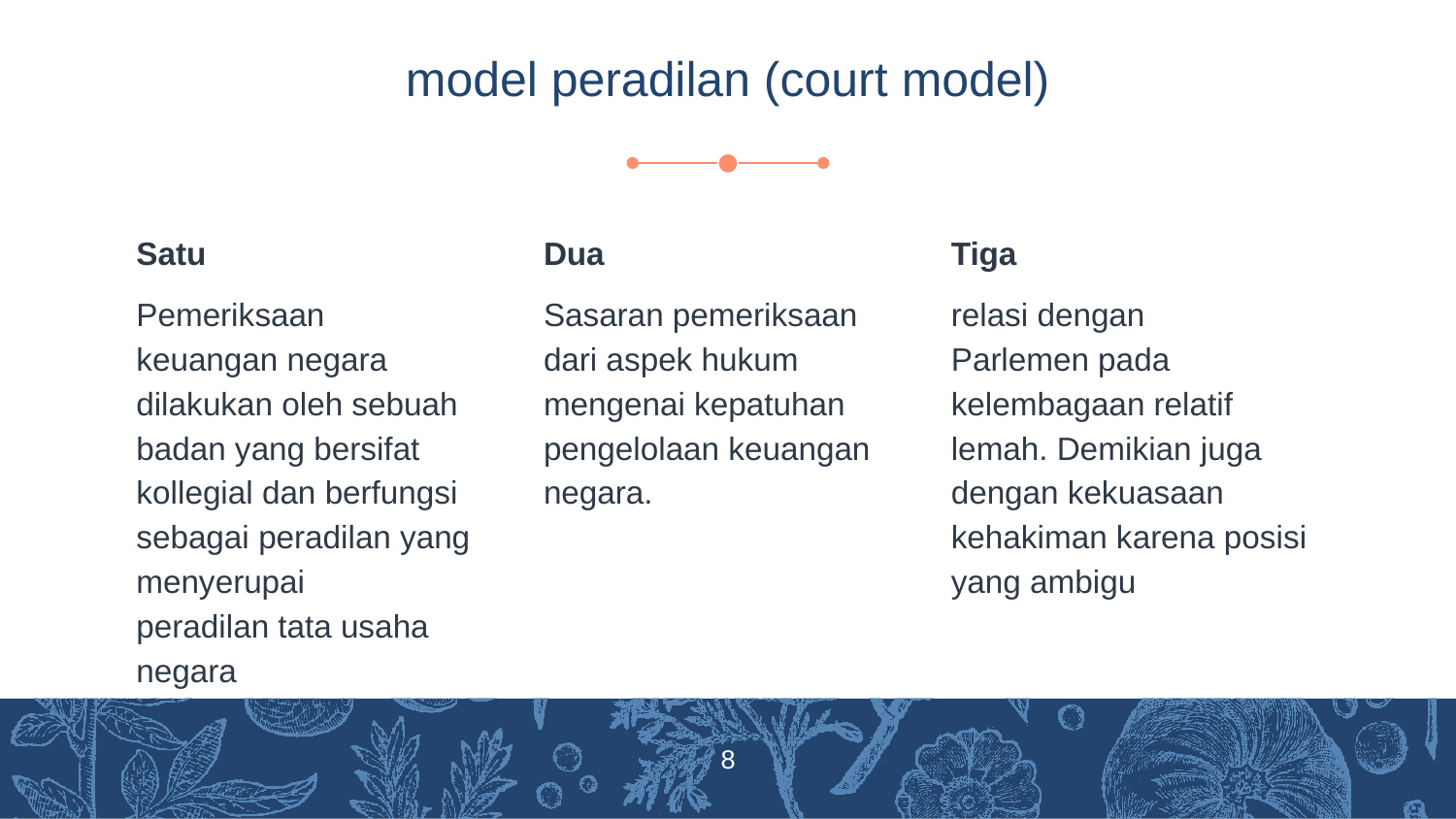

# model peradilan (court model)
Satu
Pemeriksaan
keuangan negara dilakukan oleh sebuah badan yang bersifat
kollegial dan berfungsi sebagai peradilan yang menyerupai
peradilan tata usaha negara
Dua
Sasaran pemeriksaan
dari aspek hukum mengenai kepatuhan pengelolaan keuangan
negara.
Tiga
relasi dengan
Parlemen pada kelembagaan relatif lemah. Demikian juga
dengan kekuasaan kehakiman karena posisi yang ambigu
8